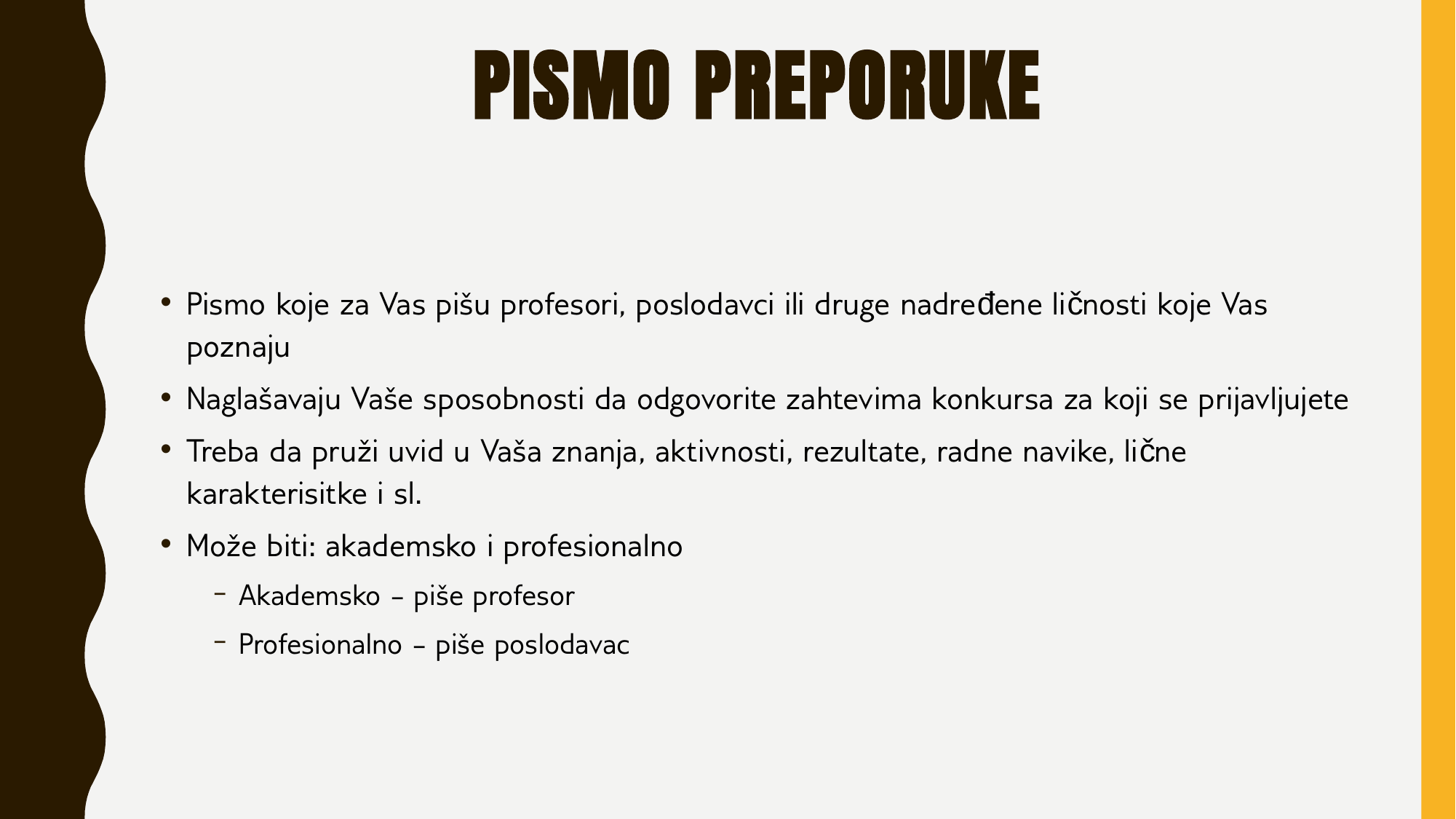

# Pismo preporuke
Pismo koje za Vas pišu profesori, poslodavci ili druge nadređene ličnosti koje Vas poznaju
Naglašavaju Vaše sposobnosti da odgovorite zahtevima konkursa za koji se prijavljujete
Treba da pruži uvid u Vaša znanja, aktivnosti, rezultate, radne navike, lične karakterisitke i sl.
Može biti: akademsko i profesionalno
Akademsko – piše profesor
Profesionalno – piše poslodavac